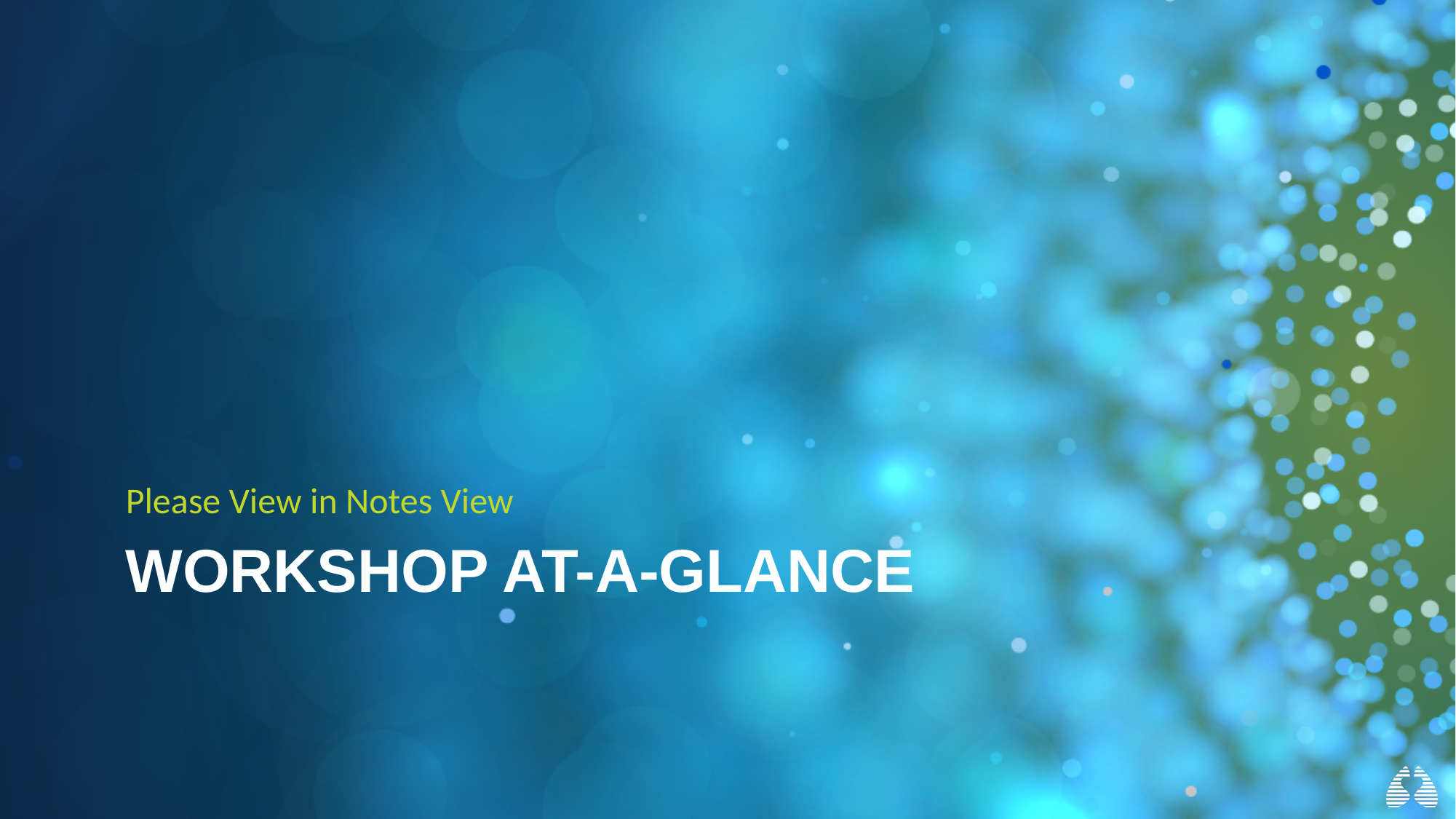

Please View in Notes View
# Workshop At-A-Glance